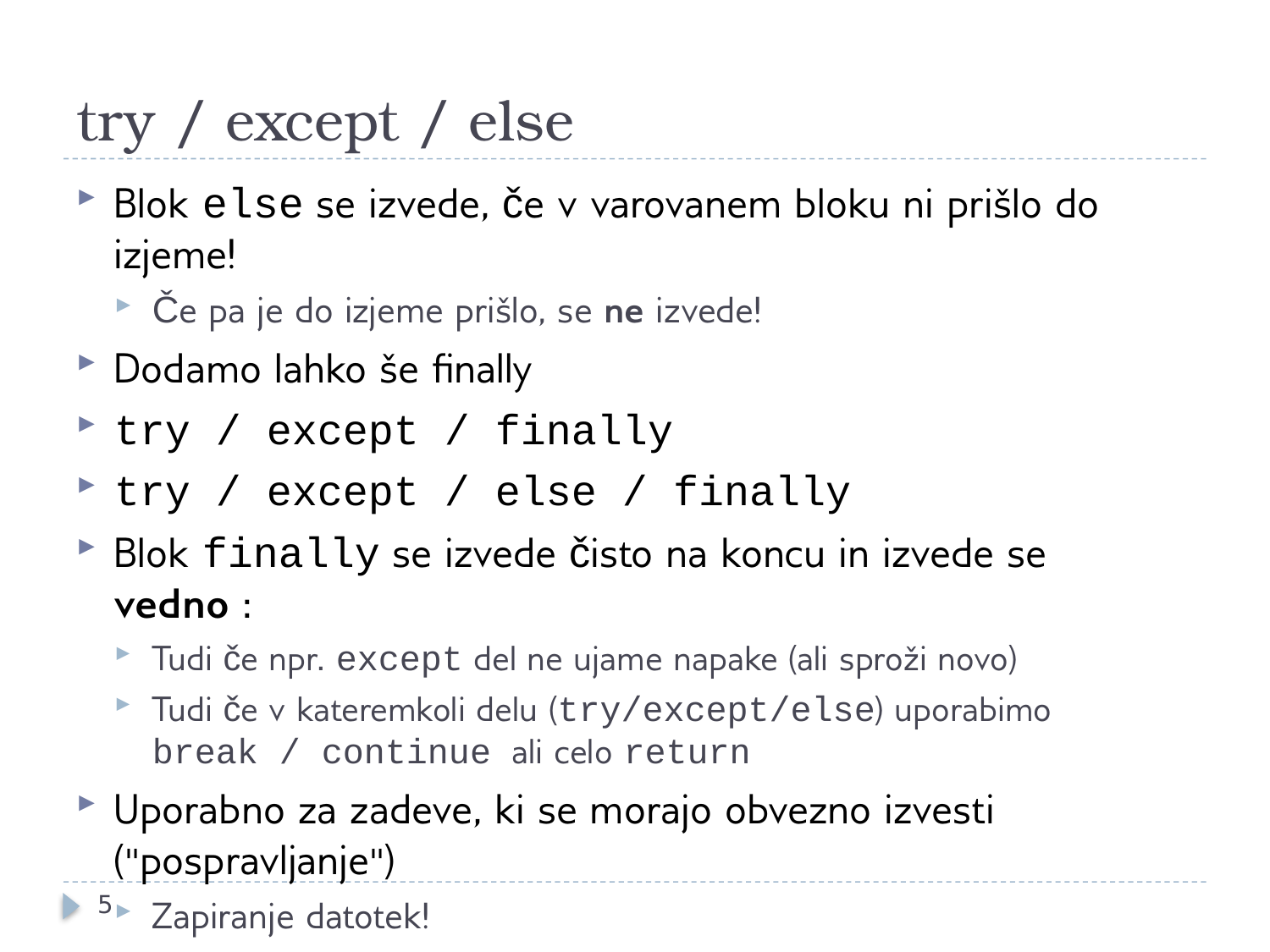

# try / except / else
Blok else se izvede, če v varovanem bloku ni prišlo do izjeme!
Če pa je do izjeme prišlo, se ne izvede!
Dodamo lahko še finally
try / except / finally
try / except / else / finally
Blok finally se izvede čisto na koncu in izvede se vedno :
Tudi če npr. except del ne ujame napake (ali sproži novo)
Tudi če v kateremkoli delu (try/except/else) uporabimo break / continue ali celo return
Uporabno za zadeve, ki se morajo obvezno izvesti ("pospravljanje")
Zapiranje datotek!
5